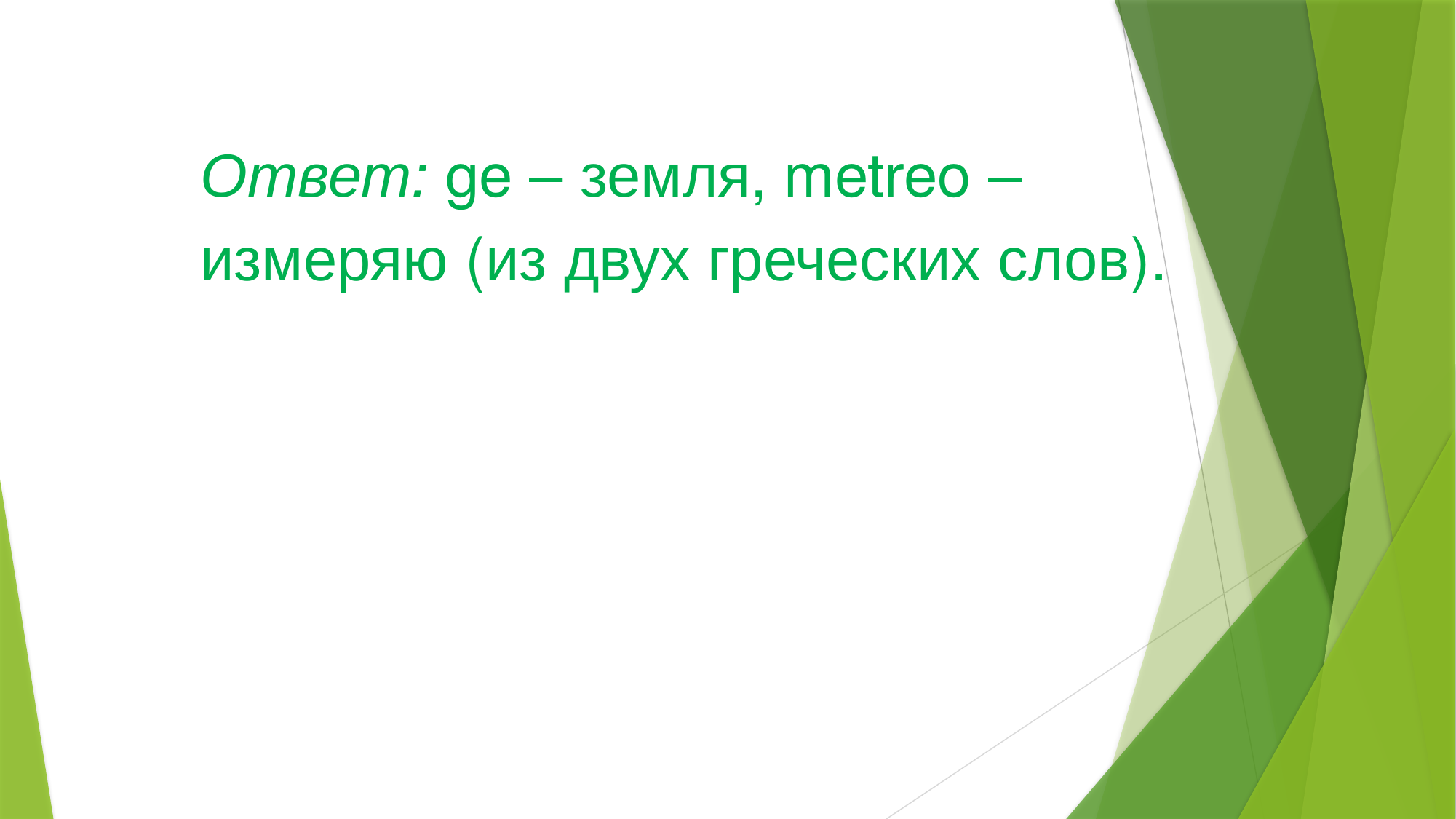

Ответ: ge – земля, metreo – измеряю (из двух греческих слов).